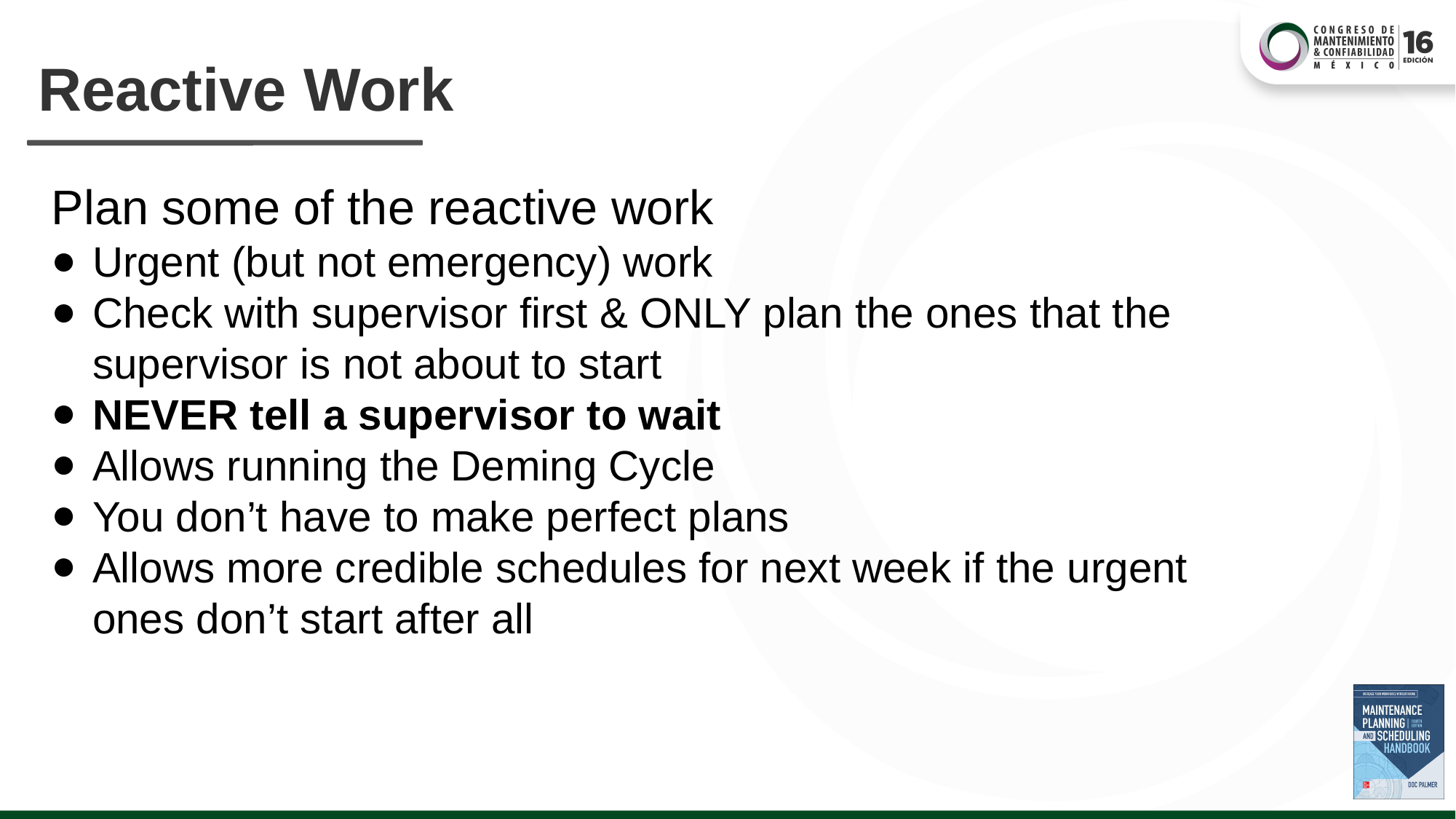

# Reactive Work
Plan some of the reactive work
Urgent (but not emergency) work
Check with supervisor first & ONLY plan the ones that the supervisor is not about to start
NEVER tell a supervisor to wait
Allows running the Deming Cycle
You don’t have to make perfect plans
Allows more credible schedules for next week if the urgent ones don’t start after all